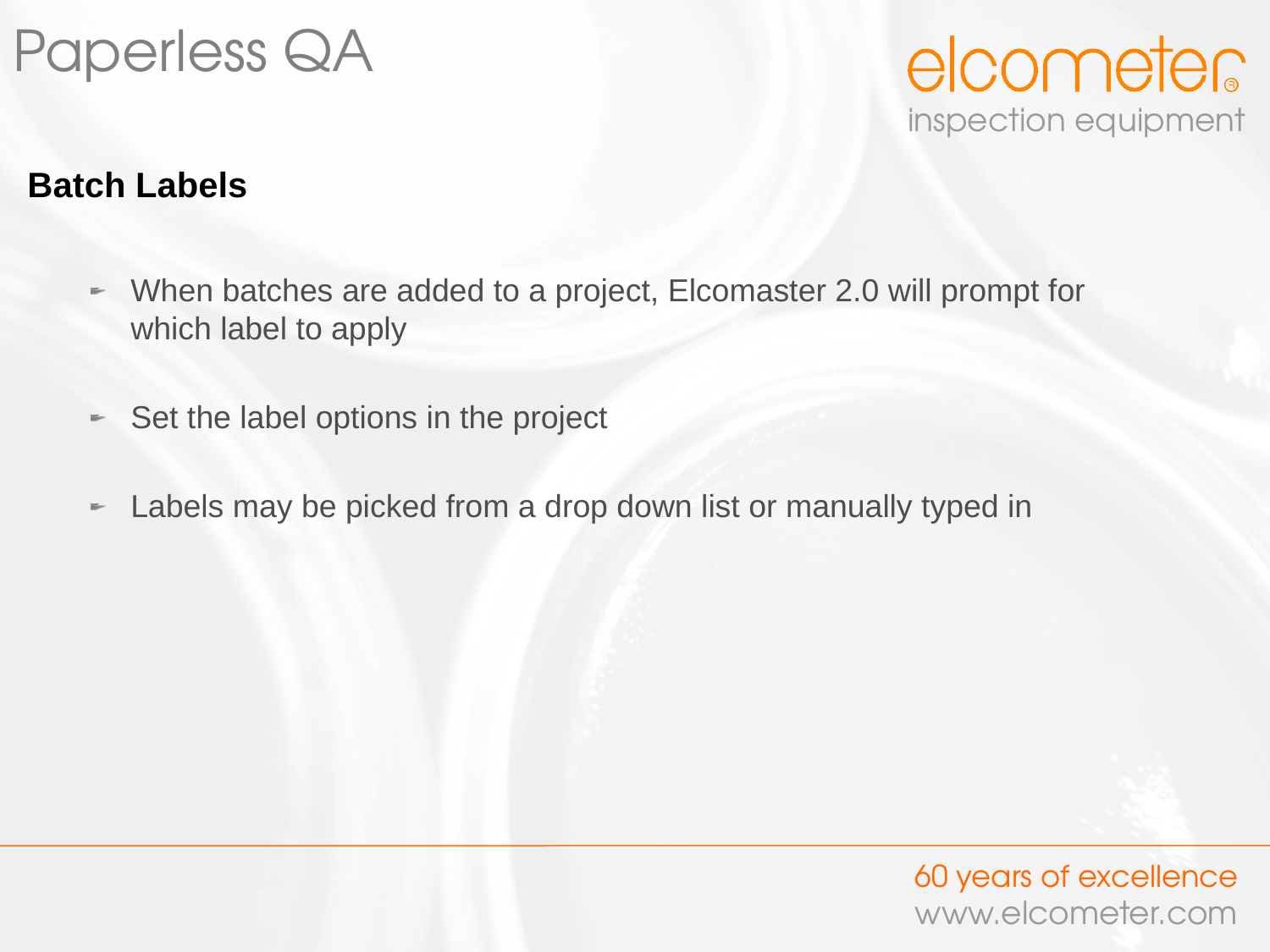

# Paperless QA
Batch Labels

When batches are added to a project, Elcomaster 2.0 will prompt for which label to apply

Set the label options in the project

Labels may be picked from a drop down list or manually typed in